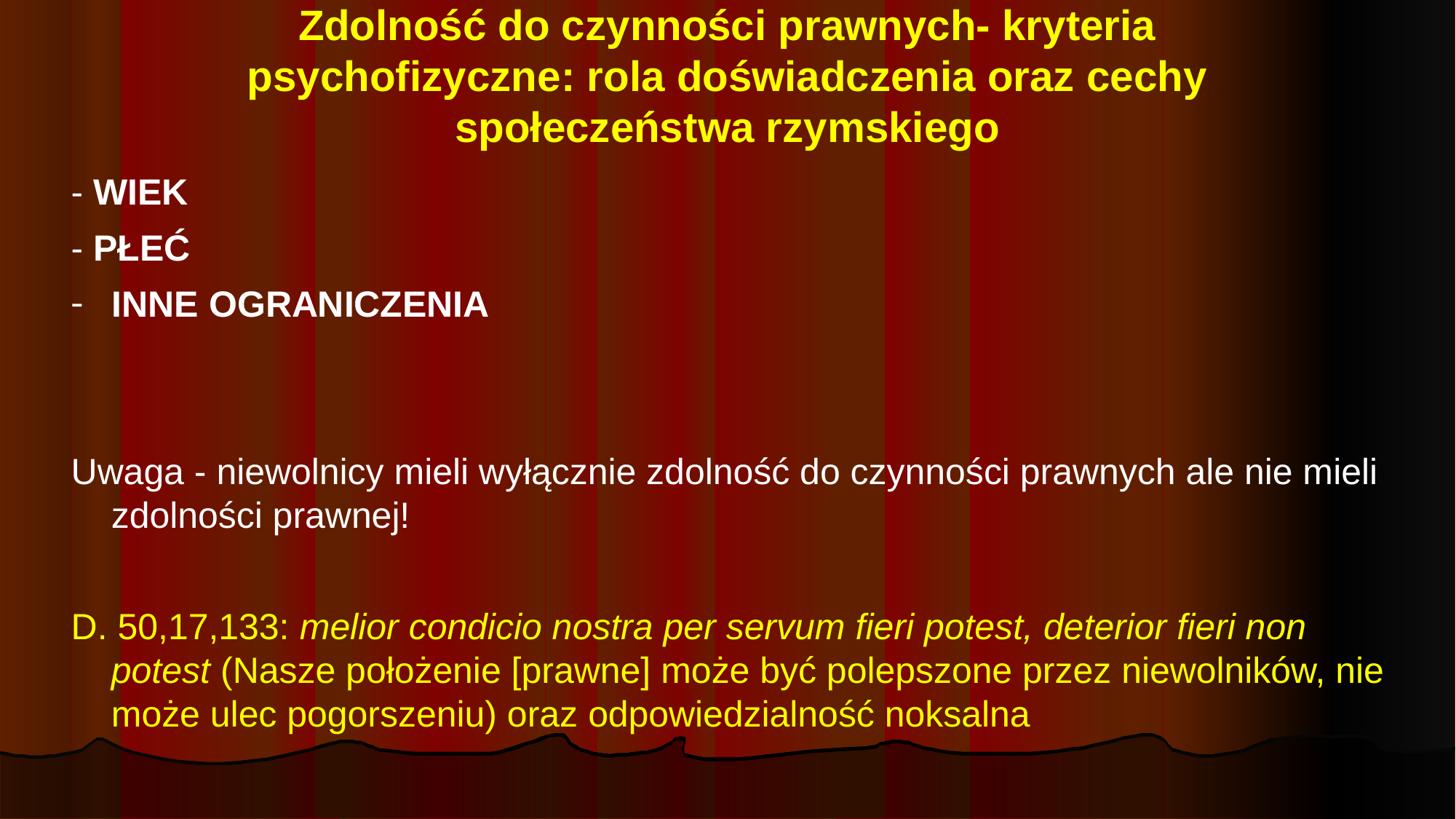

# Zdolność do czynności prawnych- kryteria psychofizyczne: rola doświadczenia oraz cechy społeczeństwa rzymskiego
- WIEK
- PŁEĆ
INNE OGRANICZENIA

Uwaga - niewolnicy mieli wyłącznie zdolność do czynności prawnych ale nie mieli zdolności prawnej!

D. 50,17,133: melior condicio nostra per servum fieri potest, deterior fieri non potest (Nasze położenie [prawne] może być polepszone przez niewolników, nie może ulec pogorszeniu) oraz odpowiedzialność noksalna